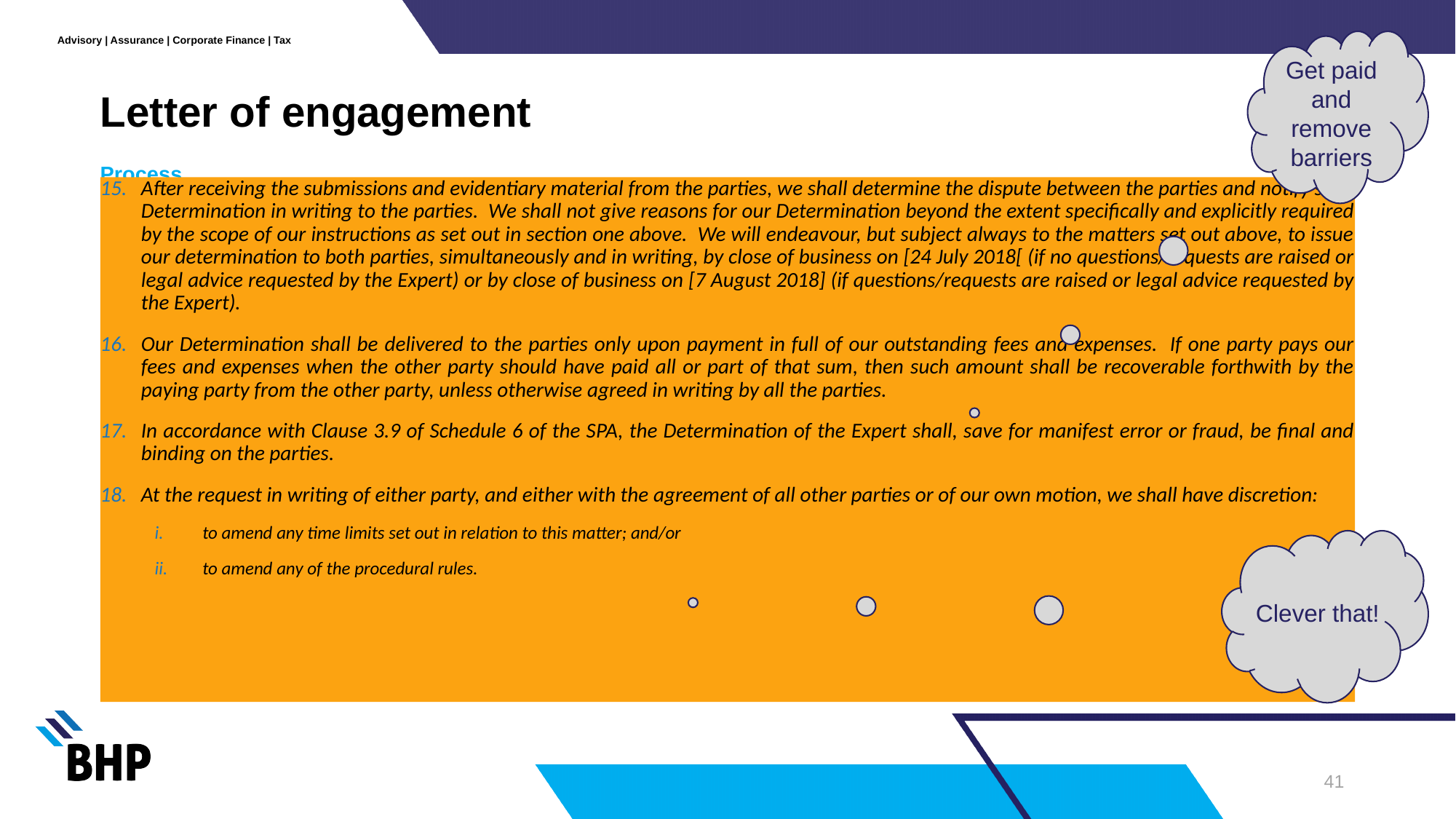

Get paid and remove barriers
# Letter of engagement
Process
After receiving the submissions and evidentiary material from the parties, we shall determine the dispute between the parties and notify such Determination in writing to the parties.  We shall not give reasons for our Determination beyond the extent specifically and explicitly required by the scope of our instructions as set out in section one above.  We will endeavour, but subject always to the matters set out above, to issue our determination to both parties, simultaneously and in writing, by close of business on [24 July 2018[ (if no questions/requests are raised or legal advice requested by the Expert) or by close of business on [7 August 2018] (if questions/requests are raised or legal advice requested by the Expert).
Our Determination shall be delivered to the parties only upon payment in full of our outstanding fees and expenses.  If one party pays our fees and expenses when the other party should have paid all or part of that sum, then such amount shall be recoverable forthwith by the paying party from the other party, unless otherwise agreed in writing by all the parties.
In accordance with Clause 3.9 of Schedule 6 of the SPA, the Determination of the Expert shall, save for manifest error or fraud, be final and binding on the parties.
At the request in writing of either party, and either with the agreement of all other parties or of our own motion, we shall have discretion:
to amend any time limits set out in relation to this matter; and/or
to amend any of the procedural rules.

Clever that!
41